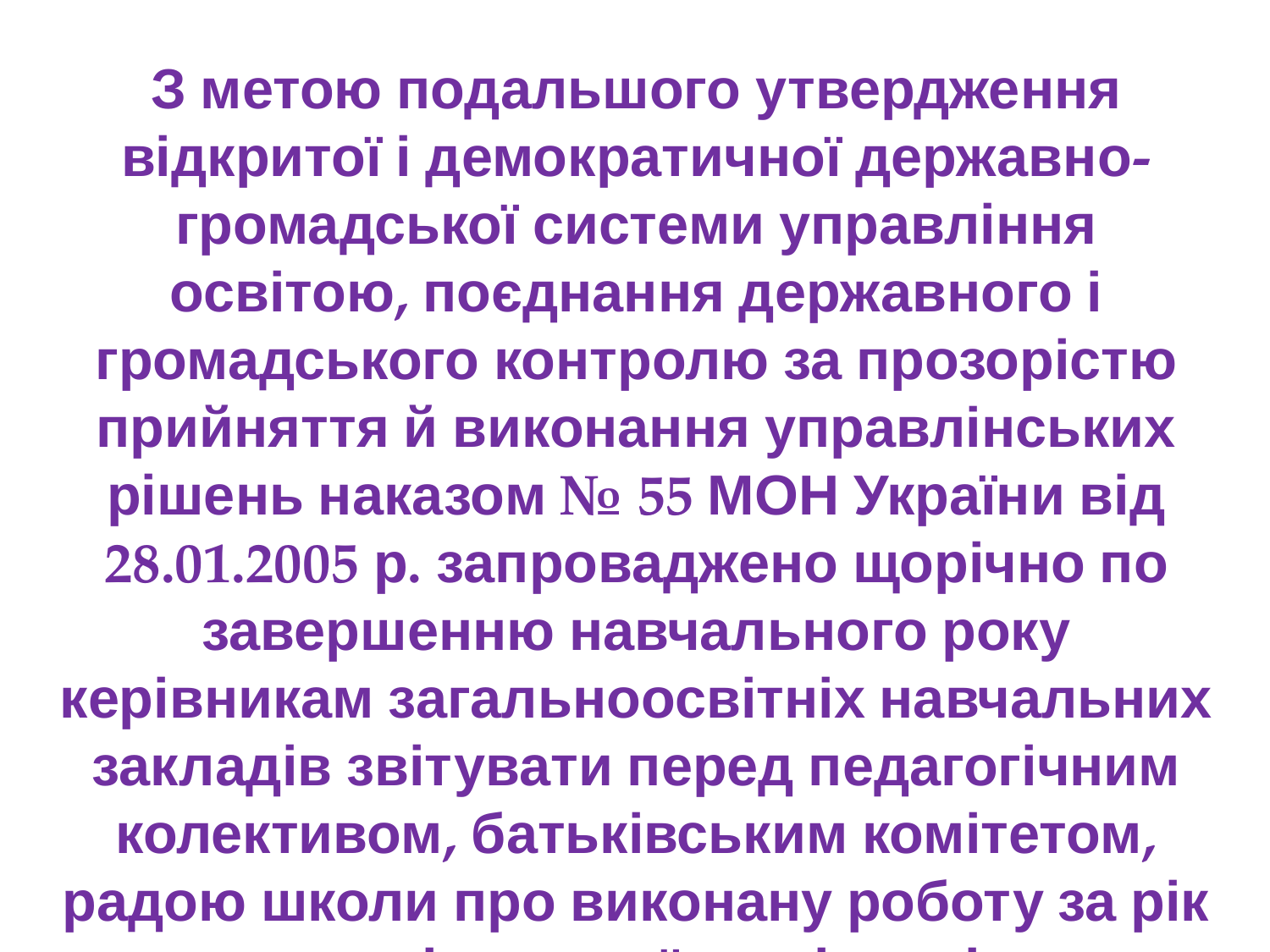

З метою подальшого утвердження відкритої і демократичної державно-громадської системи управління освітою, поєднання державного і громадського контролю за прозорістю прийняття й виконання управлінських рішень наказом № 55 МОН України від 28.01.2005 р. запроваджено щорічно по завершенню навчального року керівникам загальноосвітніх навчальних закладів звітувати перед педагогічним колективом, батьківським комітетом, радою школи про виконану роботу за рік на спільному їх засіданні.